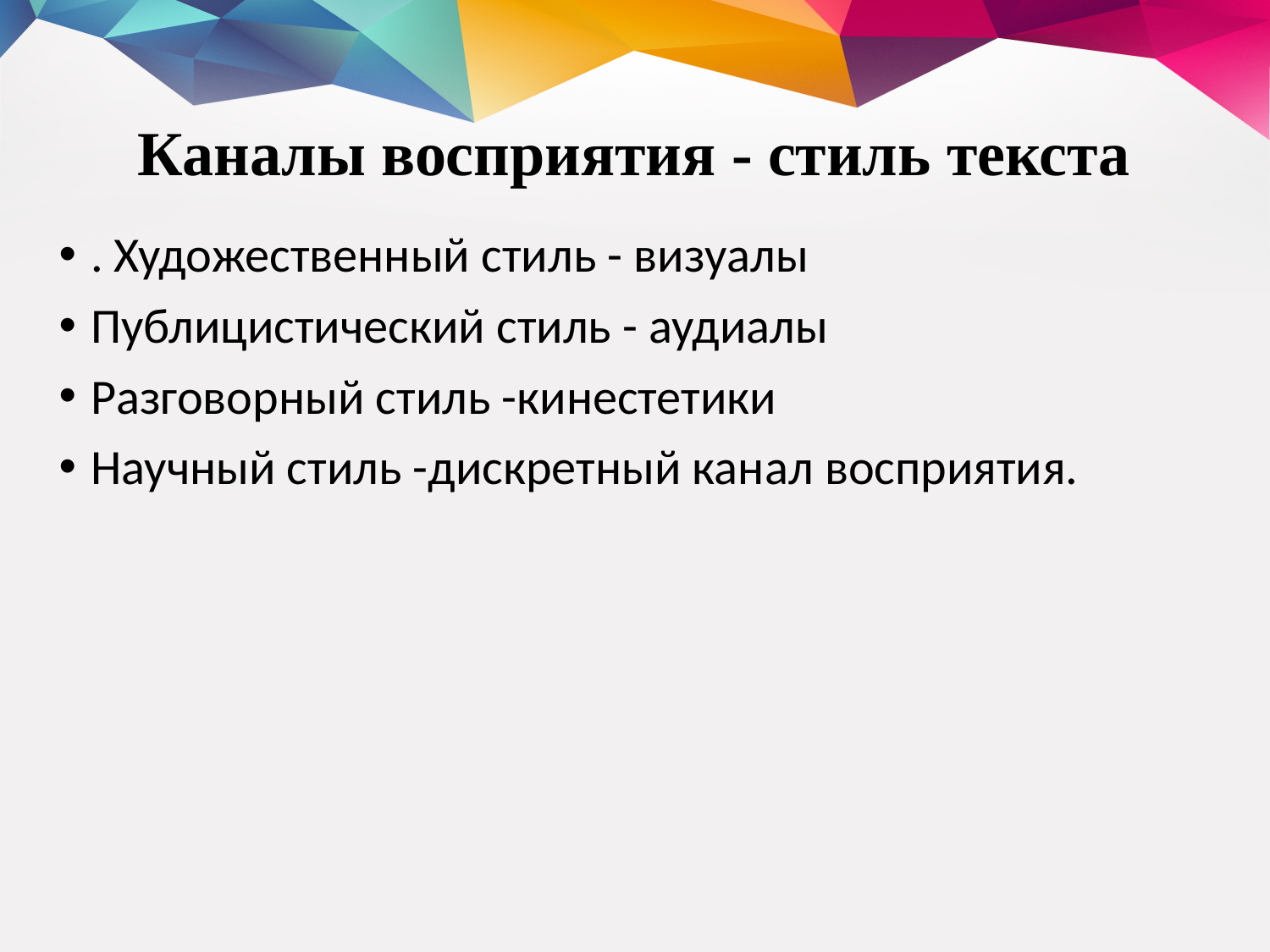

# Каналы восприятия - стиль текста
. Художественный стиль - визуалы
Публицистический стиль - аудиалы
Разговорный стиль -кинестетики
Научный стиль -дискретный канал восприятия.